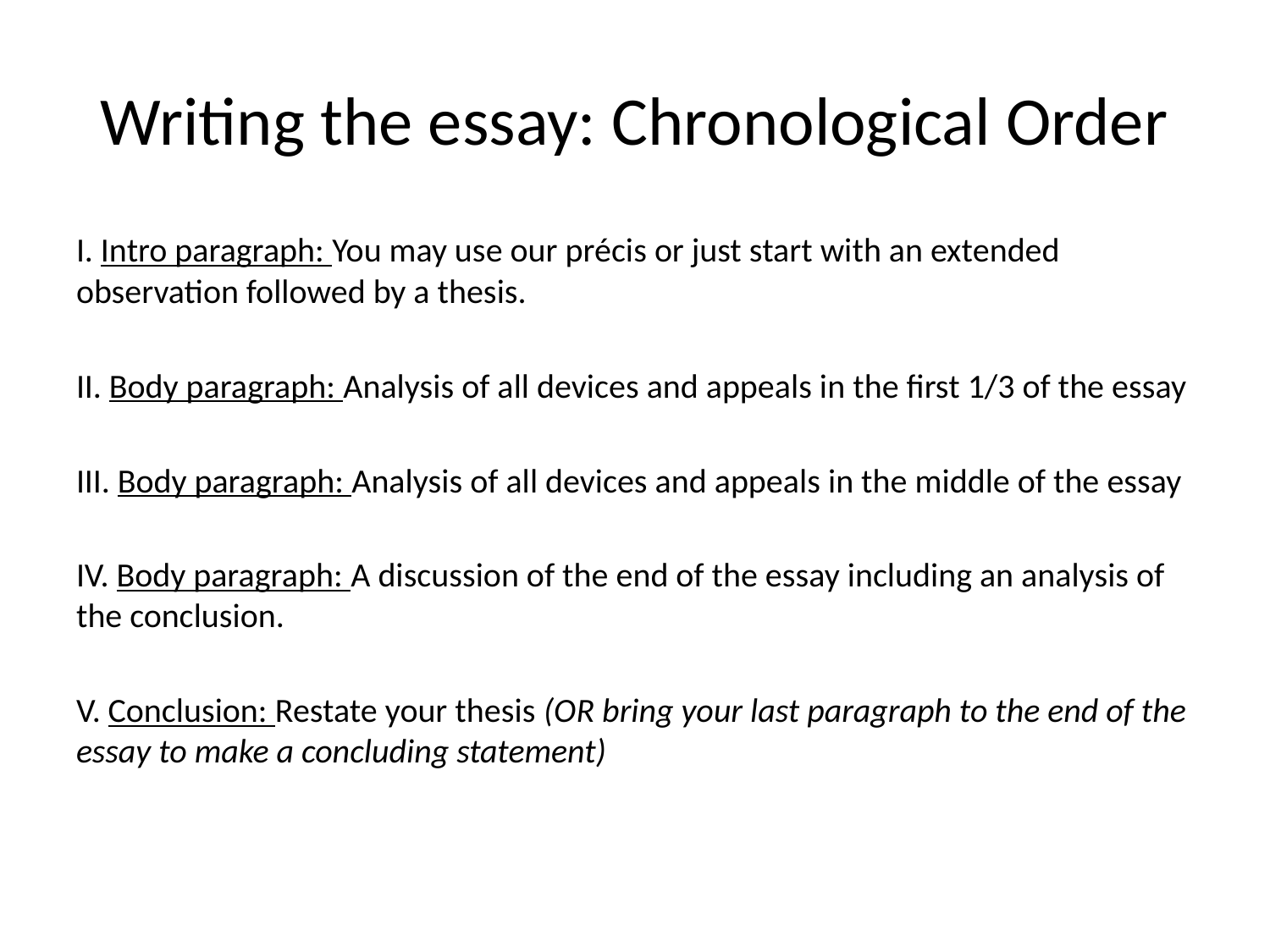

# Writing the essay: Chronological Order
I. Intro paragraph: You may use our précis or just start with an extended observation followed by a thesis.

II. Body paragraph: Analysis of all devices and appeals in the first 1/3 of the essay

III. Body paragraph: Analysis of all devices and appeals in the middle of the essay

IV. Body paragraph: A discussion of the end of the essay including an analysis of the conclusion.

V. Conclusion: Restate your thesis (OR bring your last paragraph to the end of the essay to make a concluding statement)